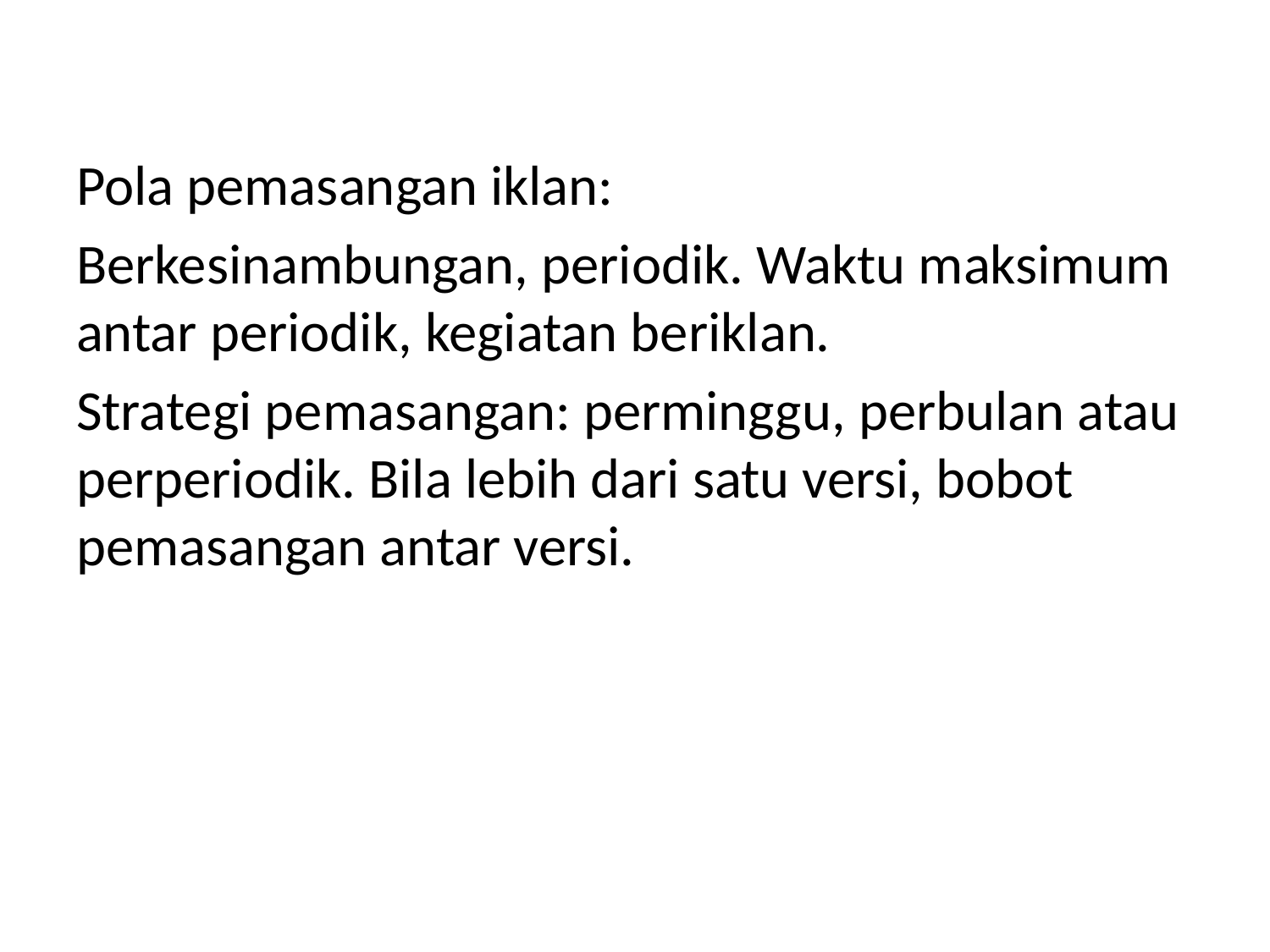

Pola pemasangan iklan:
Berkesinambungan, periodik. Waktu maksimum antar periodik, kegiatan beriklan.
Strategi pemasangan: perminggu, perbulan atau perperiodik. Bila lebih dari satu versi, bobot pemasangan antar versi.